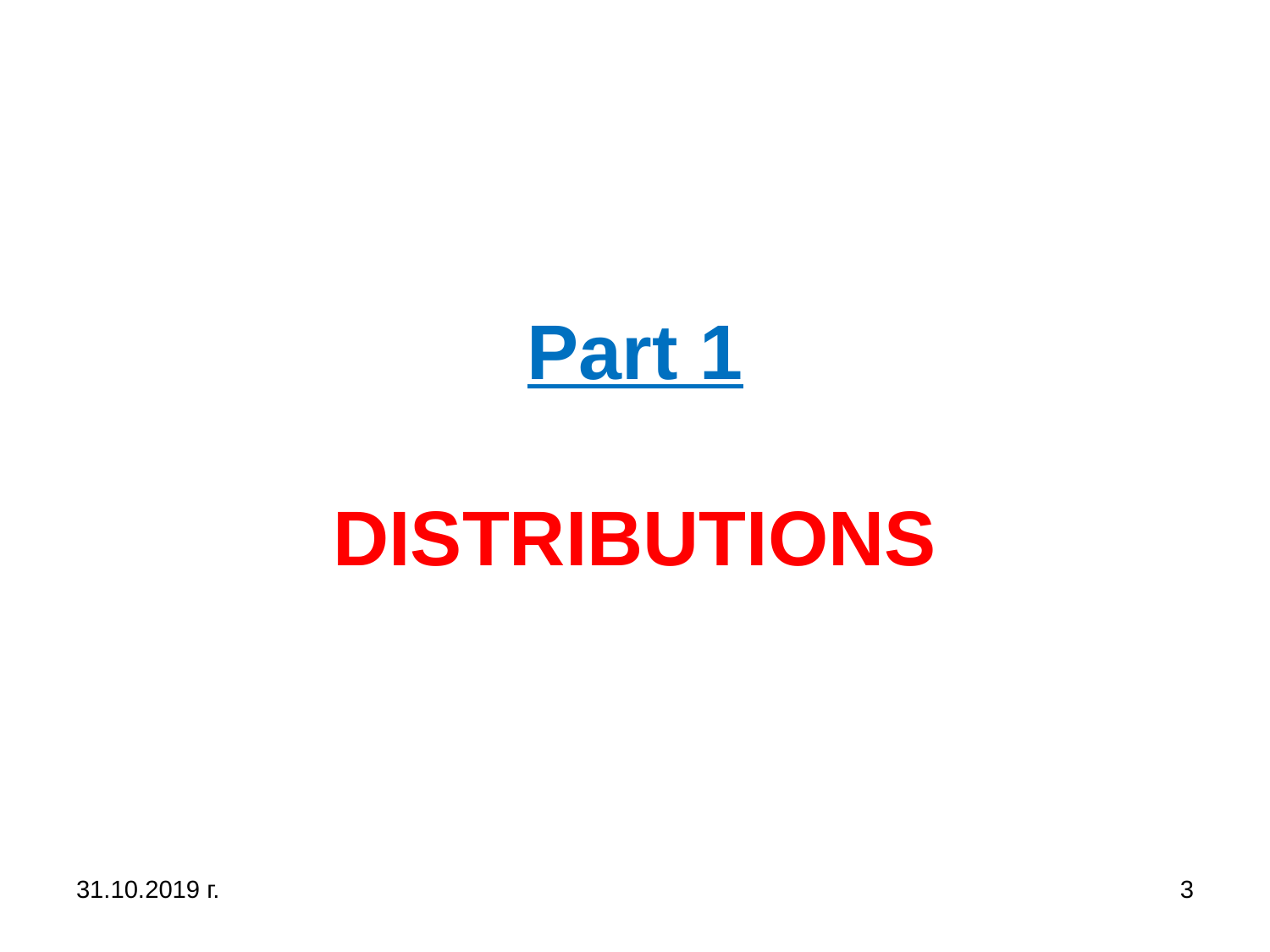

# Part 1 DISTRIBUTIONS
31.10.2019 г.
3